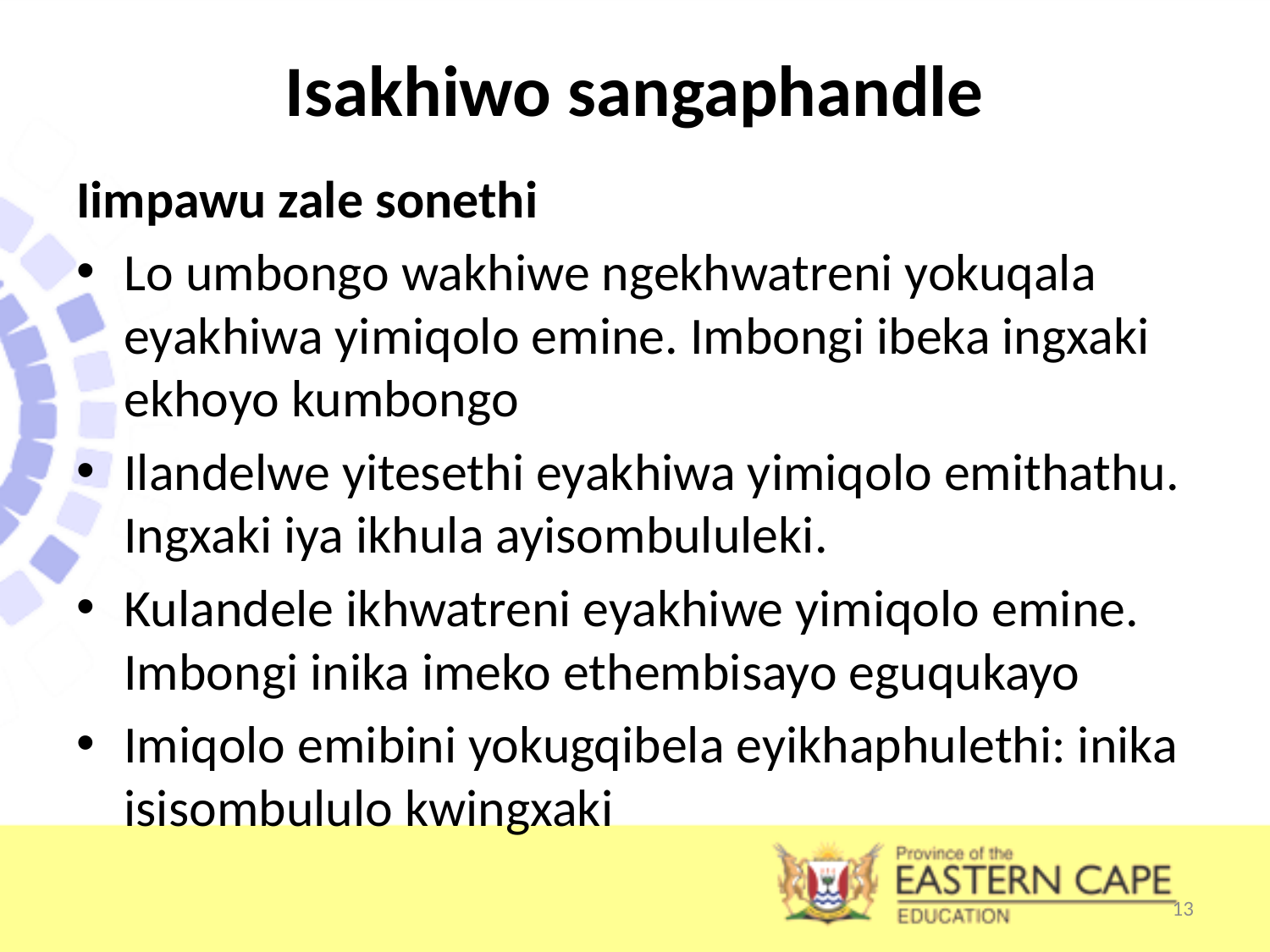

# Isakhiwo sangaphandle
Iimpawu zale sonethi
Lo umbongo wakhiwe ngekhwatreni yokuqala eyakhiwa yimiqolo emine. Imbongi ibeka ingxaki ekhoyo kumbongo
Ilandelwe yitesethi eyakhiwa yimiqolo emithathu. Ingxaki iya ikhula ayisombululeki.
Kulandele ikhwatreni eyakhiwe yimiqolo emine. Imbongi inika imeko ethembisayo eguqukayo
Imiqolo emibini yokugqibela eyikhaphulethi: inika isisombululo kwingxaki
13